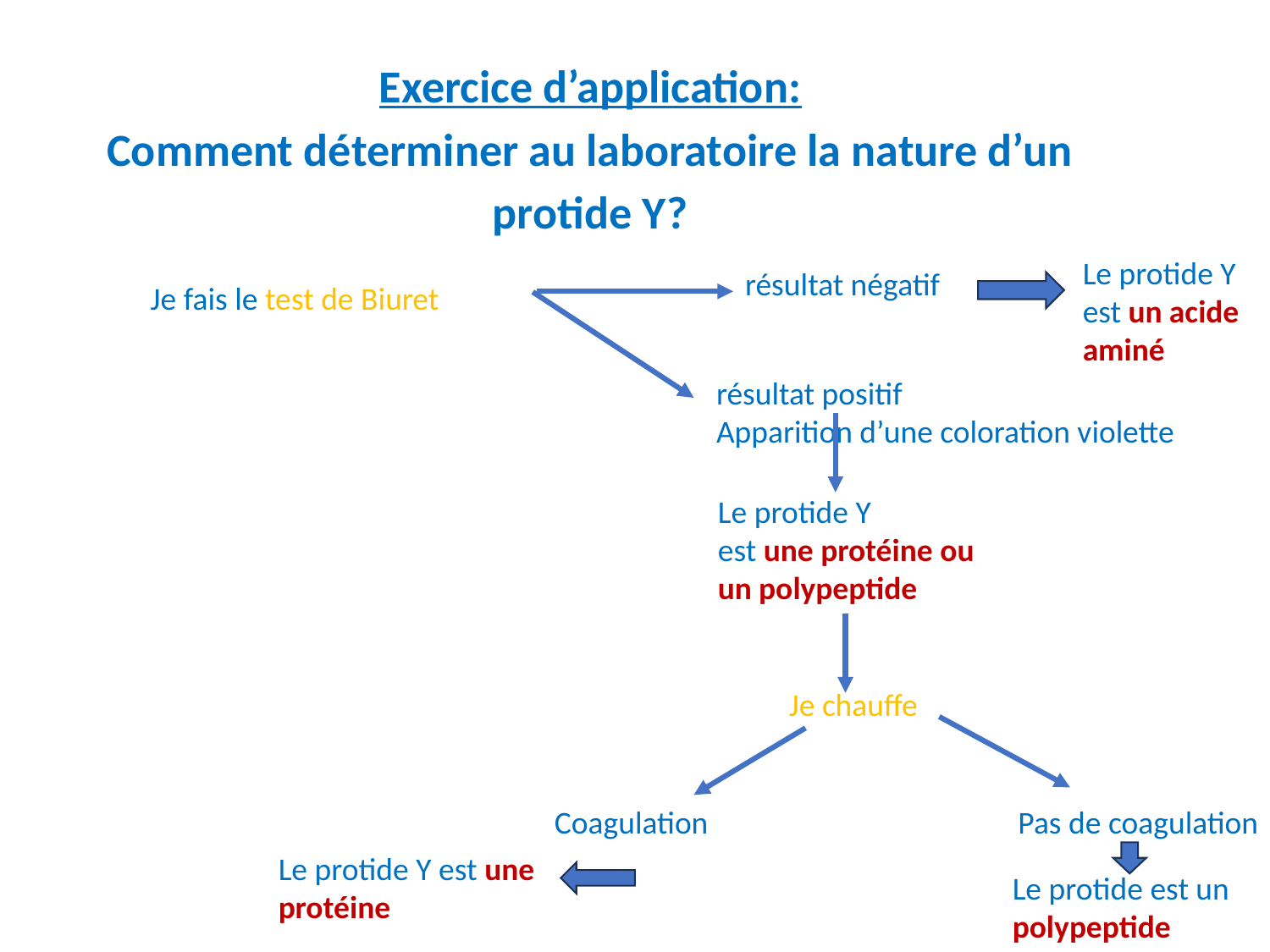

Exercice d’application:
Comment déterminer au laboratoire la nature d’un protide Y?
Le protide Y
est un acide aminé
résultat négatif
 Je fais le test de Biuret

résultat positif
Apparition d’une coloration violette
Le protide Y
est une protéine ou un polypeptide
 Je chauffe
Coagulation
Pas de coagulation
Le protide Y est une protéine

Le protide est un polypeptide